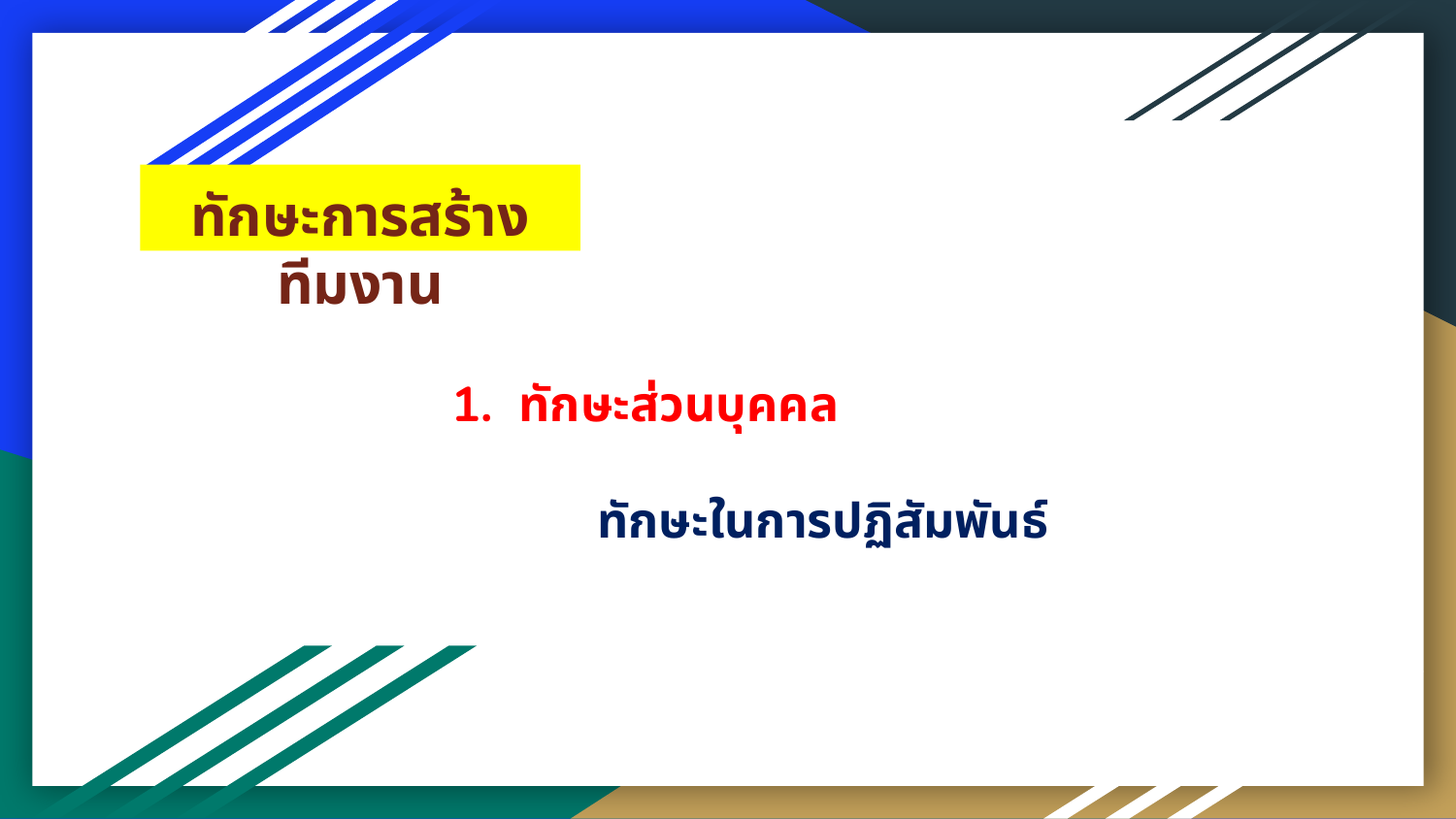

ทักษะการสร้างทีมงาน
# 1.  ทักษะส่วนบุคคล ทักษะในการปฏิสัมพันธ์